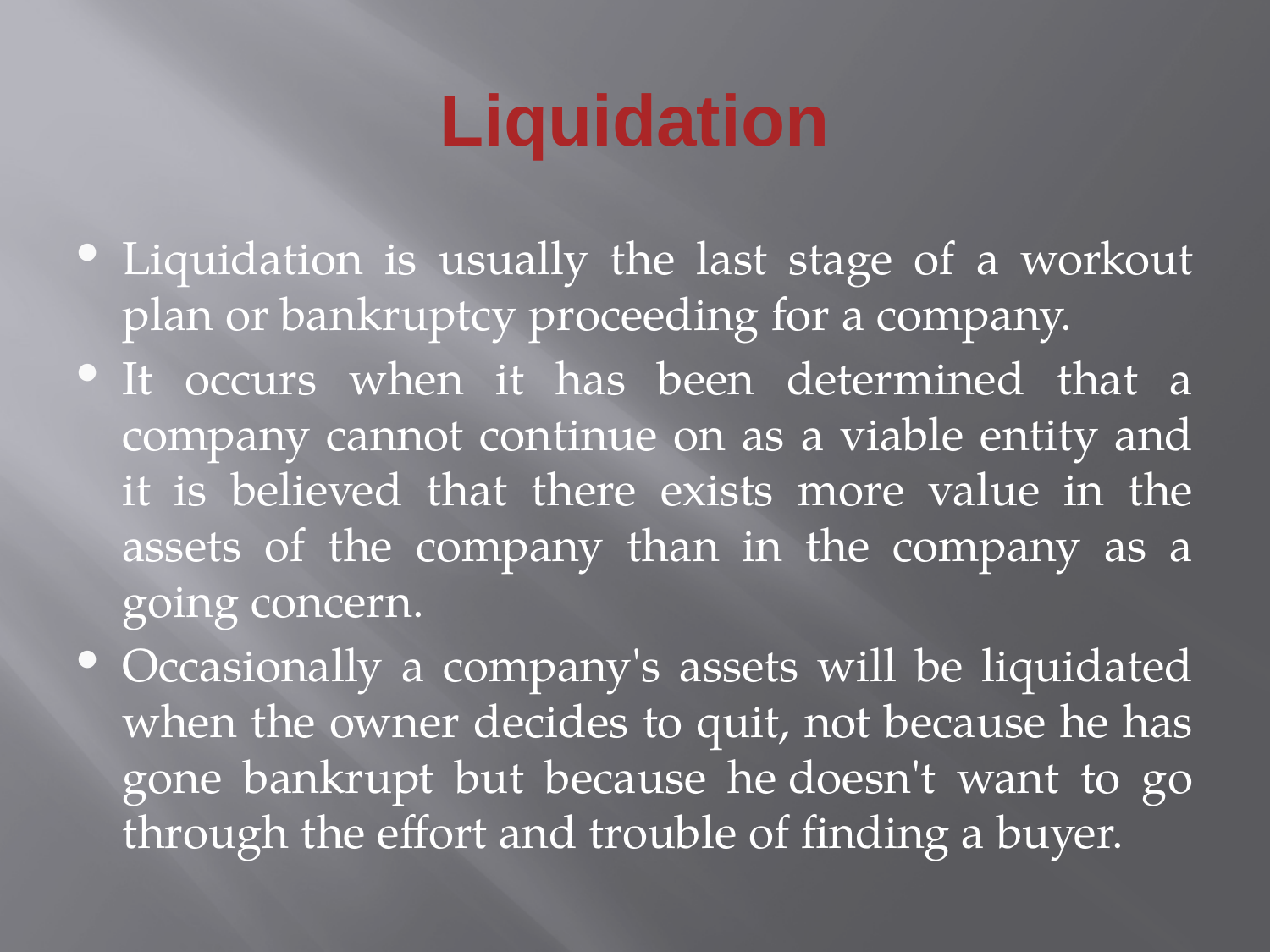

# Liquidation
Liquidation is usually the last stage of a workout plan or bankruptcy proceeding for a company.
It occurs when it has been determined that a company cannot continue on as a viable entity and it is believed that there exists more value in the assets of the company than in the company as a going concern.
Occasionally a company's assets will be liquidated when the owner decides to quit, not because he has gone bankrupt but because he doesn't want to go through the effort and trouble of finding a buyer.